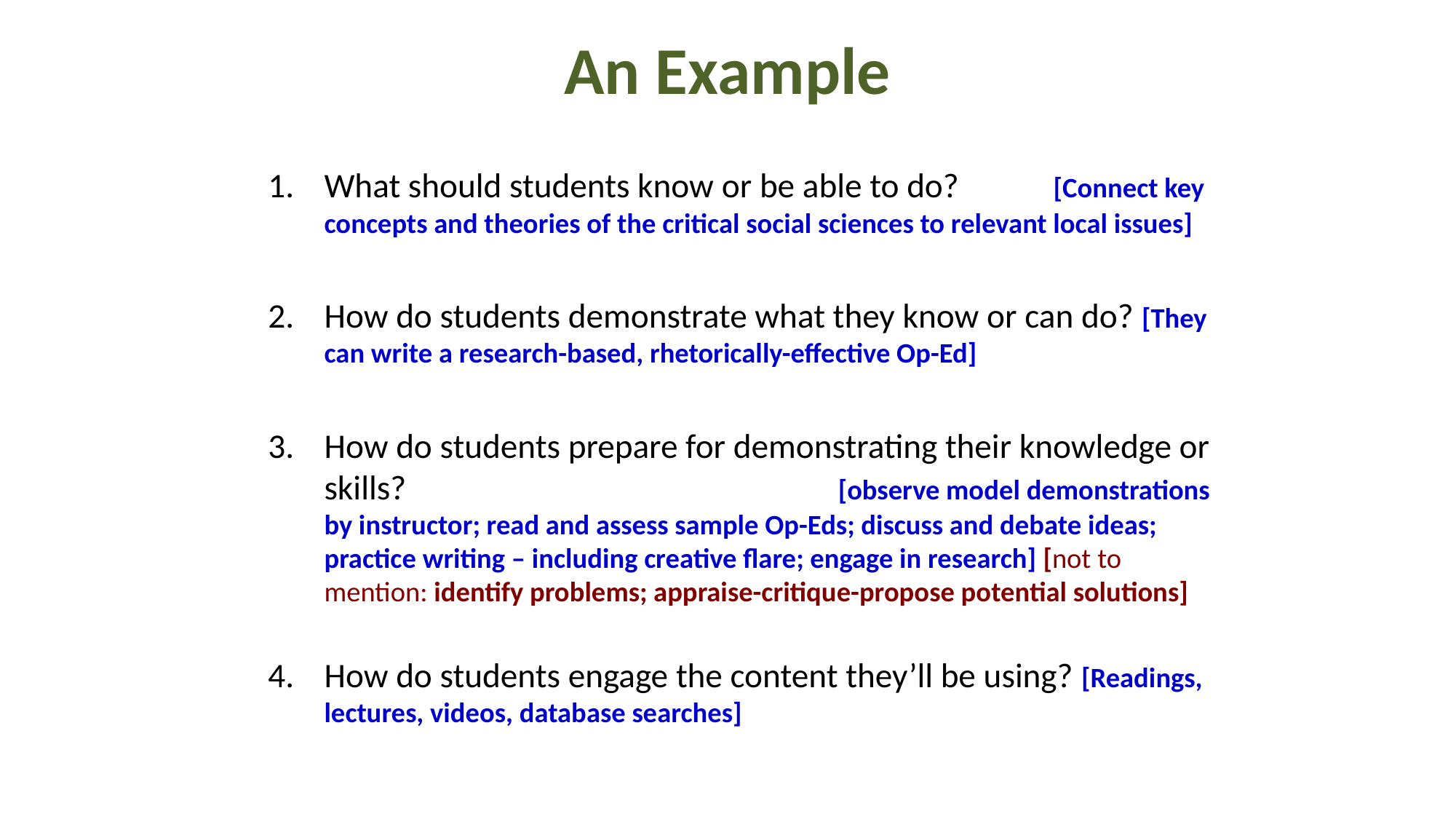

# An Example
What should students know or be able to do?            [Connect key concepts and theories of the critical social sciences to relevant local issues]

How do students demonstrate what they know or can do? [They can write a research-based, rhetorically-effective Op-Ed]

How do students prepare for demonstrating their knowledge or skills?                                                                [observe model demonstrations by instructor; read and assess sample Op-Eds; discuss and debate ideas; practice writing – including creative flare; engage in research] [not to mention: identify problems; appraise-critique-propose potential solutions]

How do students engage the content they’ll be using? [Readings, lectures, videos, database searches]